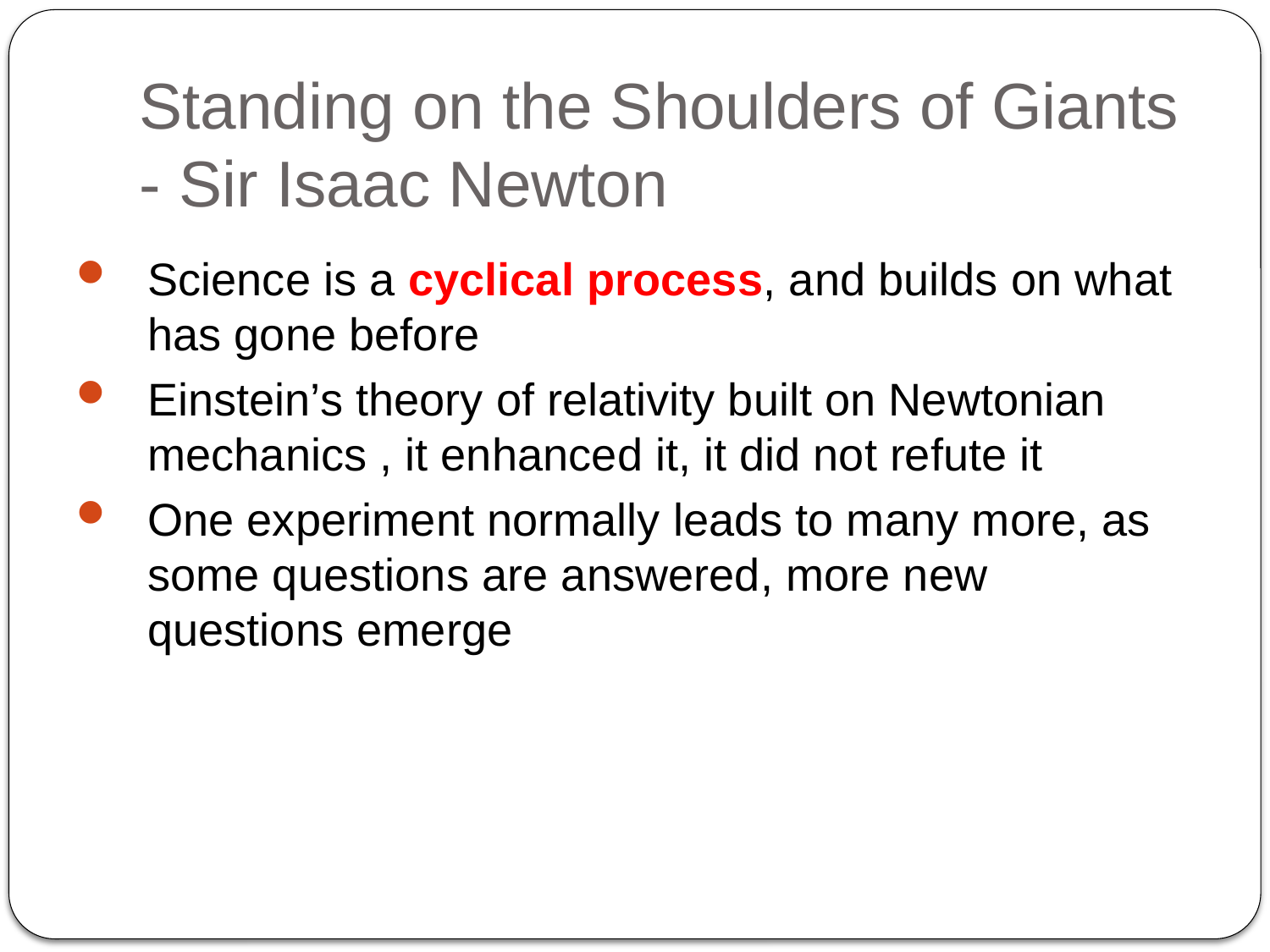

# Standing on the Shoulders of Giants - Sir Isaac Newton
Science is a cyclical process, and builds on what has gone before
Einstein’s theory of relativity built on Newtonian mechanics , it enhanced it, it did not refute it
One experiment normally leads to many more, as some questions are answered, more new questions emerge